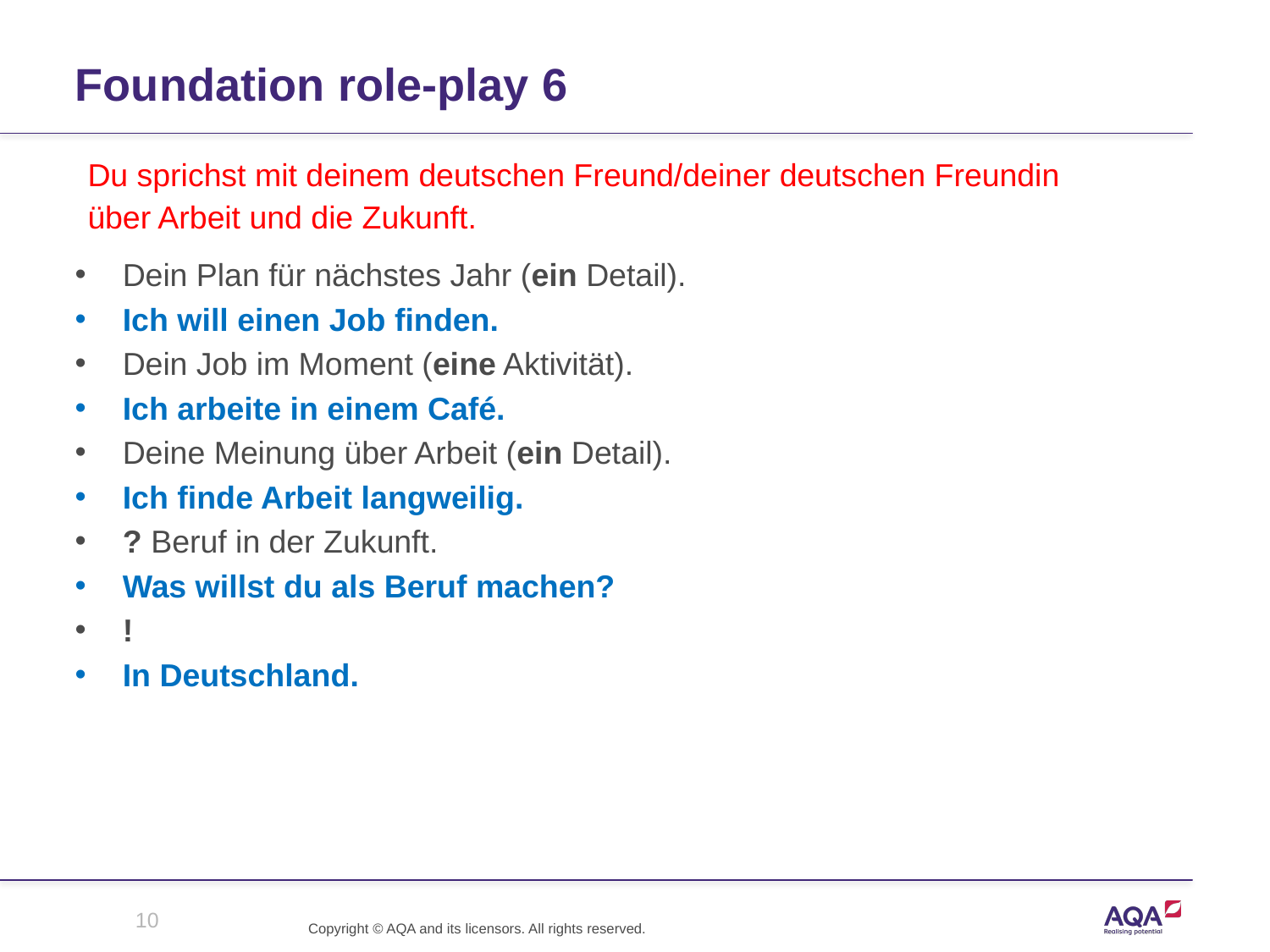

# Foundation role-play 6
Du sprichst mit deinem deutschen Freund/deiner deutschen Freundin
über Arbeit und die Zukunft.

Dein Plan für nächstes Jahr (ein Detail).
Ich will einen Job finden.
Dein Job im Moment (eine Aktivität).
Ich arbeite in einem Café.
Deine Meinung über Arbeit (ein Detail).
Ich finde Arbeit langweilig.
? Beruf in der Zukunft.
Was willst du als Beruf machen?
!
In Deutschland.
10
Copyright © AQA and its licensors. All rights reserved.